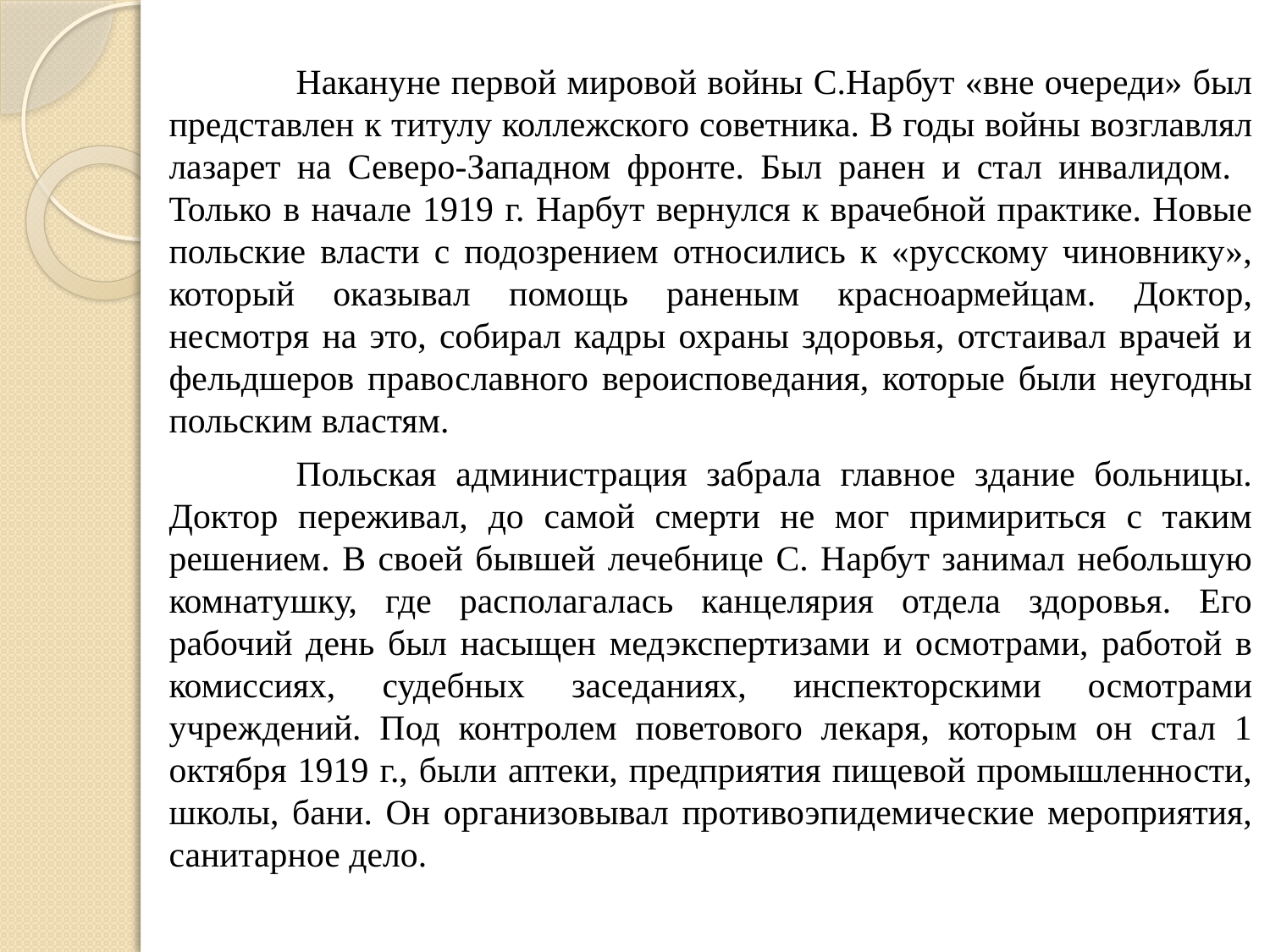

Накануне первой мировой войны С.Нарбут «вне очереди» был представлен к титулу коллежского советника. В годы войны возглавлял лазарет на Северо-Западном фронте. Был ранен и стал инвалидом. 	Только в начале 1919 г. Нарбут вернулся к врачебной практике. Новые польские власти с подозрением относились к «русскому чиновнику», который оказывал помощь раненым красноармейцам. Доктор, несмотря на это, собирал кадры охраны здоровья, отстаивал врачей и фельдшеров православного вероисповедания, которые были неугодны польским властям.
	Польская администрация забрала главное здание больницы. Доктор переживал, до самой смерти не мог примириться с таким решением. В своей бывшей лечебнице С. Нарбут занимал небольшую комнатушку, где располагалась канцелярия отдела здоровья. Его рабочий день был насыщен медэкспертизами и осмотрами, работой в комиссиях, судебных заседаниях, инспекторскими осмотрами учреждений. Под контролем поветового лекаря, которым он стал 1 октября 1919 г., были аптеки, предприятия пищевой промышленности, школы, бани. Он организовывал противоэпидемические мероприятия, санитарное дело.